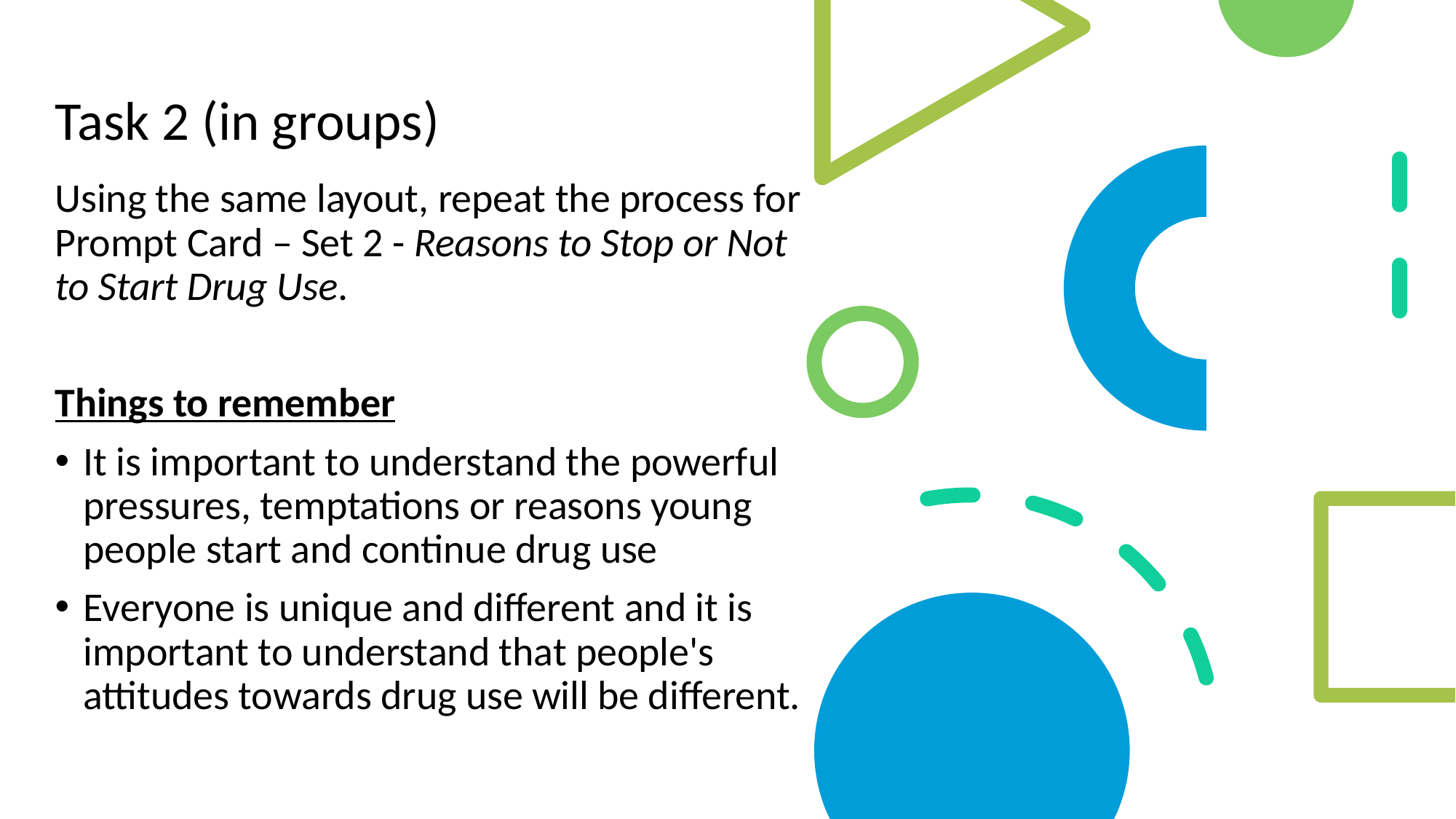

# Task 2 (in groups)

Using the same layout, repeat the process for Prompt Card – Set 2 - Reasons to Stop or Not to Start Drug Use.

Things to remember
It is important to understand the powerful pressures, temptations or reasons young people start and continue drug use
Everyone is unique and different and it is important to understand that people's attitudes towards drug use will be different.